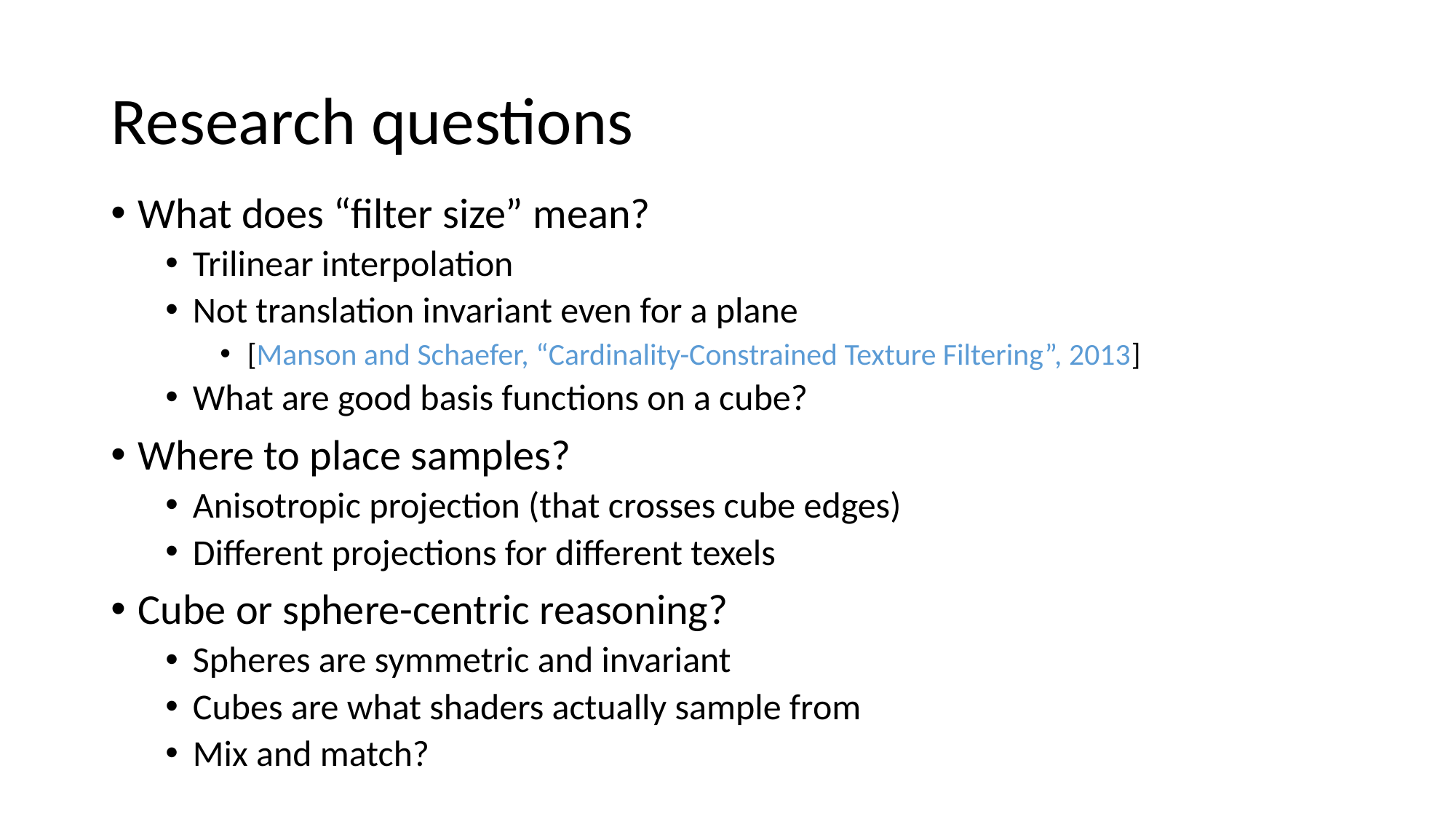

# Research questions
What does “filter size” mean?
Trilinear interpolation
Not translation invariant even for a plane
[Manson and Schaefer, “Cardinality-Constrained Texture Filtering”, 2013]
What are good basis functions on a cube?
Where to place samples?
Anisotropic projection (that crosses cube edges)
Different projections for different texels
Cube or sphere-centric reasoning?
Spheres are symmetric and invariant
Cubes are what shaders actually sample from
Mix and match?